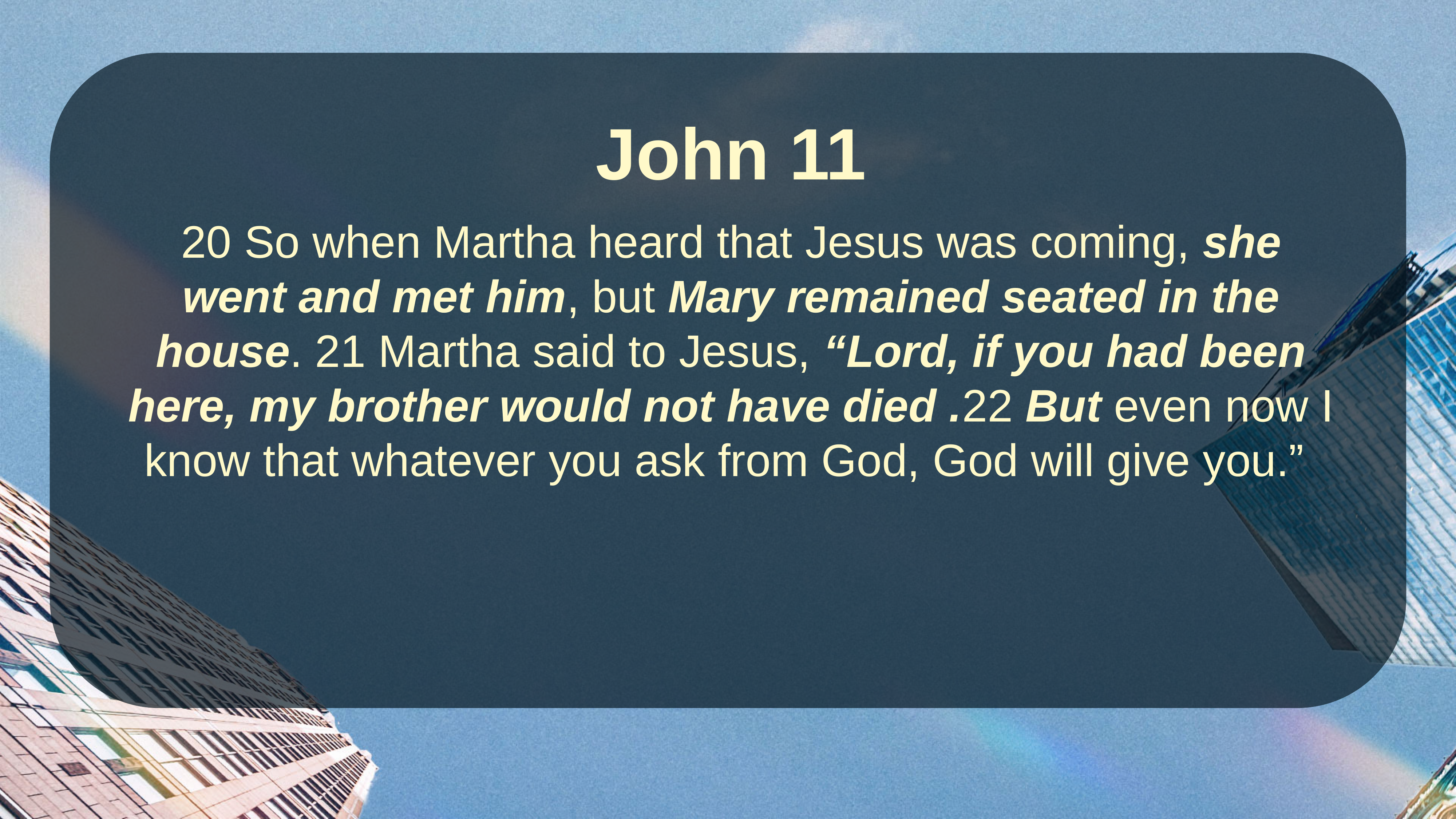

John 11
20 So when Martha heard that Jesus was coming, she went and met him, but Mary remained seated in the house. 21 Martha said to Jesus, “Lord, if you had been here, my brother would not have died .22 But even now I know that whatever you ask from God, God will give you.”